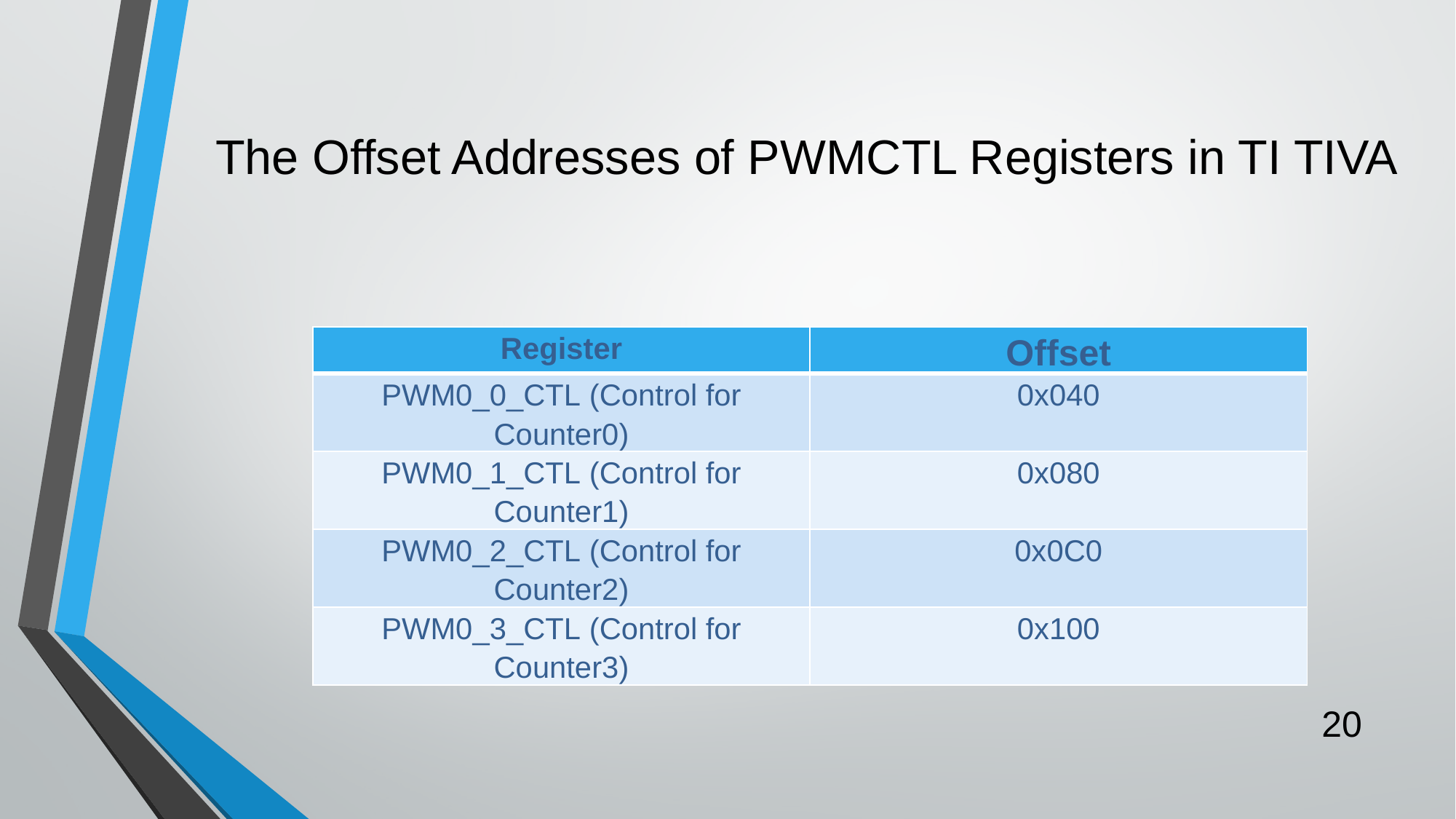

# The Offset Addresses of PWMCTL Registers in TI TIVA
| Register | Offset |
| --- | --- |
| PWM0\_0\_CTL (Control for Counter0) | 0x040 |
| PWM0\_1\_CTL (Control for Counter1) | 0x080 |
| PWM0\_2\_CTL (Control for Counter2) | 0x0C0 |
| PWM0\_3\_CTL (Control for Counter3) | 0x100 |
20